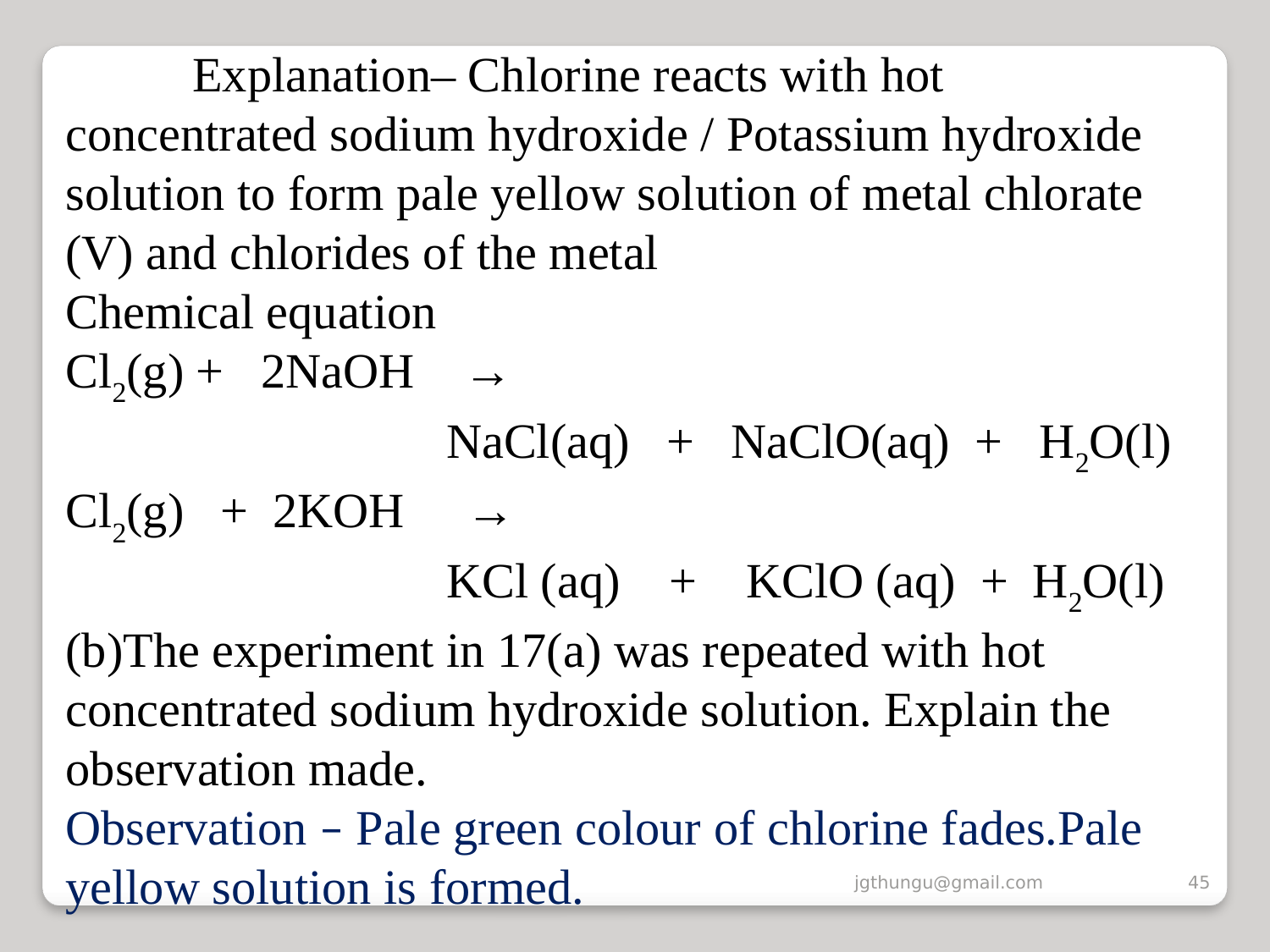

Explanation– Chlorine reacts with hot concentrated sodium hydroxide / Potassium hydroxide solution to form pale yellow solution of metal chlorate (V) and chlorides of the metal
Chemical equation
Cl2(g) +   2NaOH    →
 			NaCl(aq)   +   NaClO(aq)  +   H2O(l)
Cl2(g)   +  2KOH     →
		 	KCl (aq)    +    KClO (aq)  +  H2O(l)
(b)The experiment in 17(a) was repeated with hot concentrated sodium hydroxide solution. Explain the observation made.
Observation – Pale green colour of chlorine fades.Pale yellow solution is formed.

jgthungu@gmail.com
45